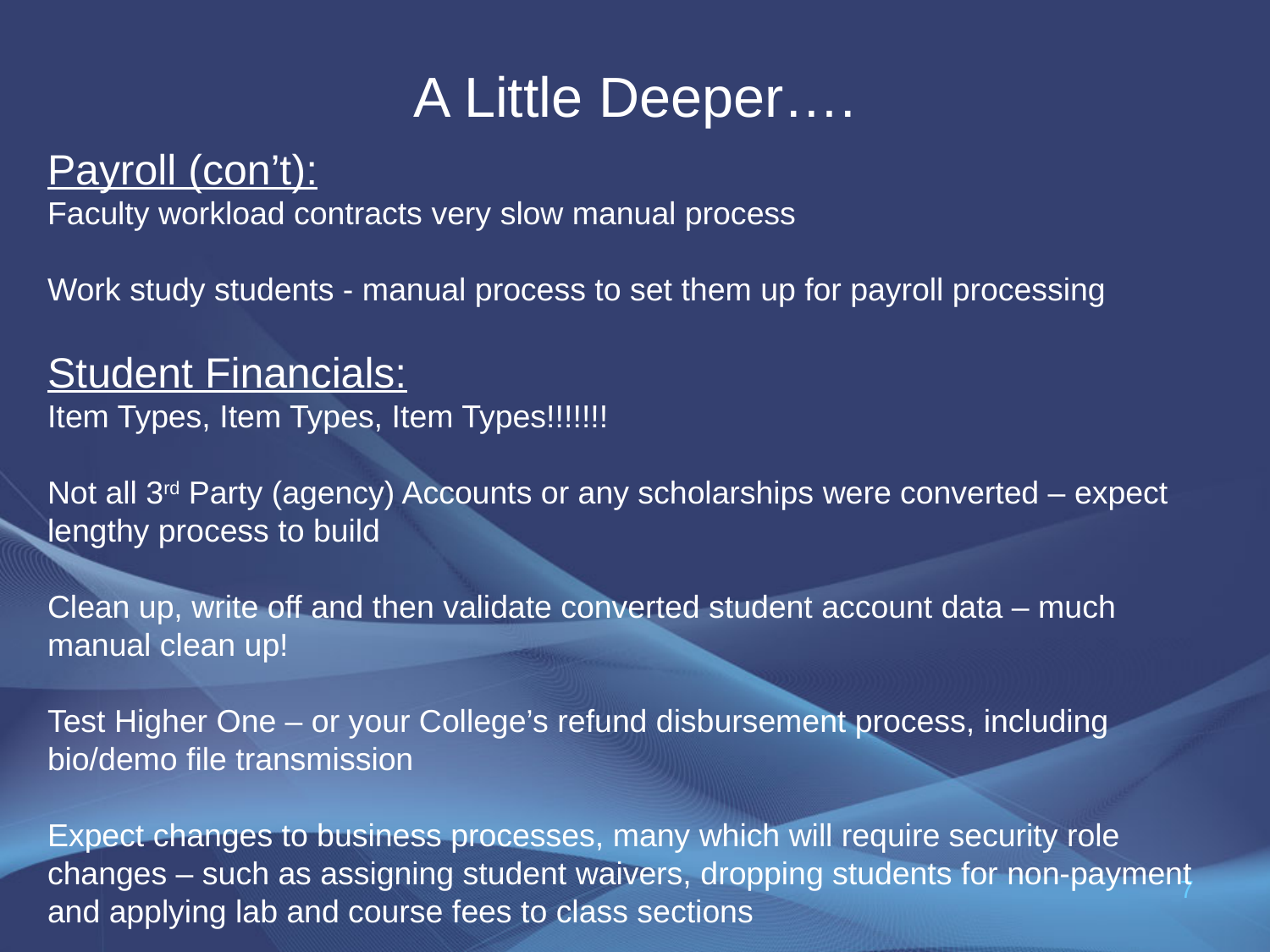

# A Little Deeper….
Payroll (con’t):
Faculty workload contracts very slow manual process

Work study students - manual process to set them up for payroll processing

Student Financials:
Item Types, Item Types, Item Types!!!!!!!

Not all 3rd Party (agency) Accounts or any scholarships were converted – expect lengthy process to build

Clean up, write off and then validate converted student account data – much manual clean up!

Test Higher One – or your College’s refund disbursement process, including bio/demo file transmission

Expect changes to business processes, many which will require security role changes – such as assigning student waivers, dropping students for non-payment  and applying lab and course fees to class sections

7